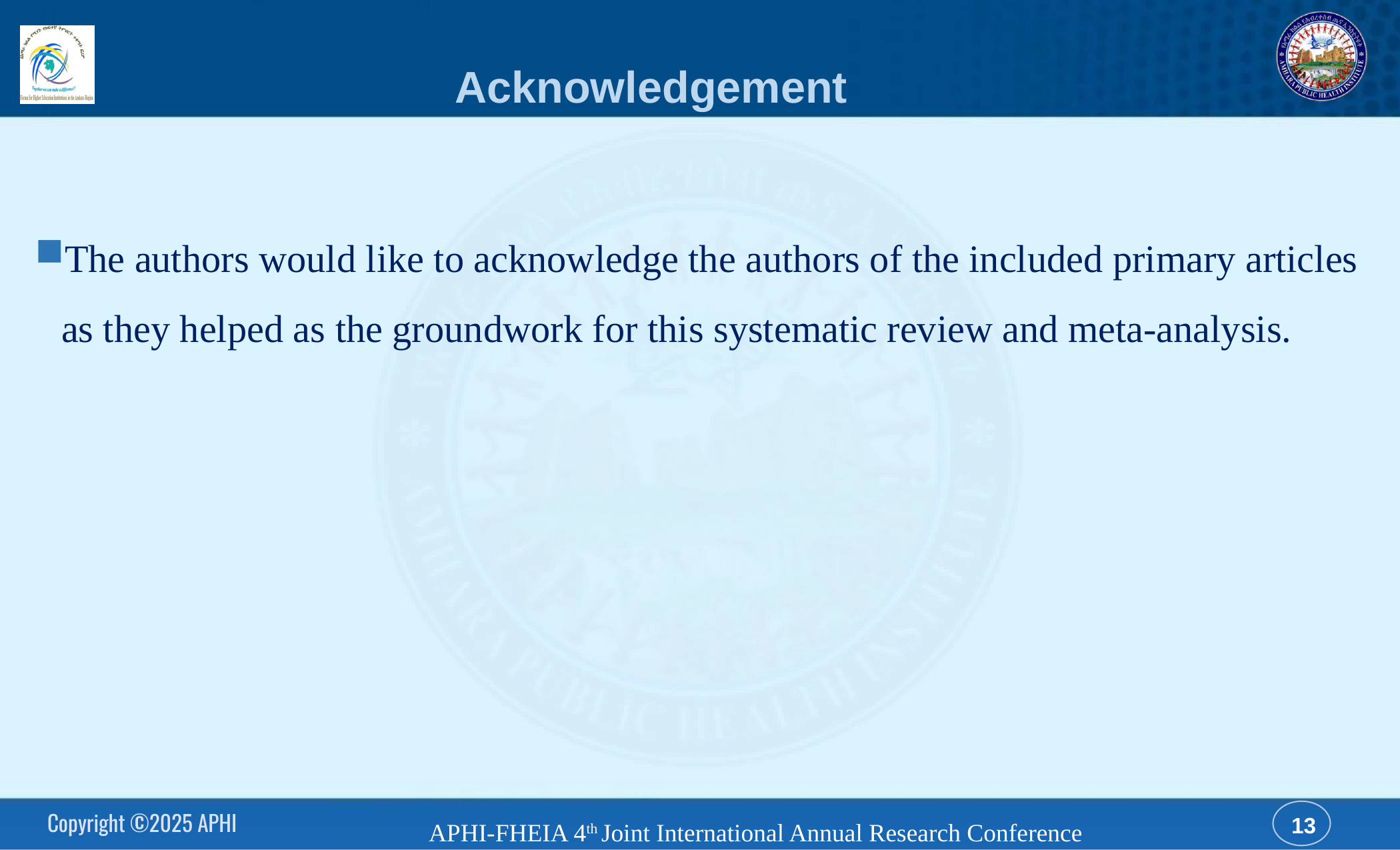

# Acknowledgement

The authors would like to acknowledge the authors of the included primary articles as they helped as the groundwork for this systematic review and meta-analysis.
APHI-FHEIA 4th Joint International Annual Research Conference
13